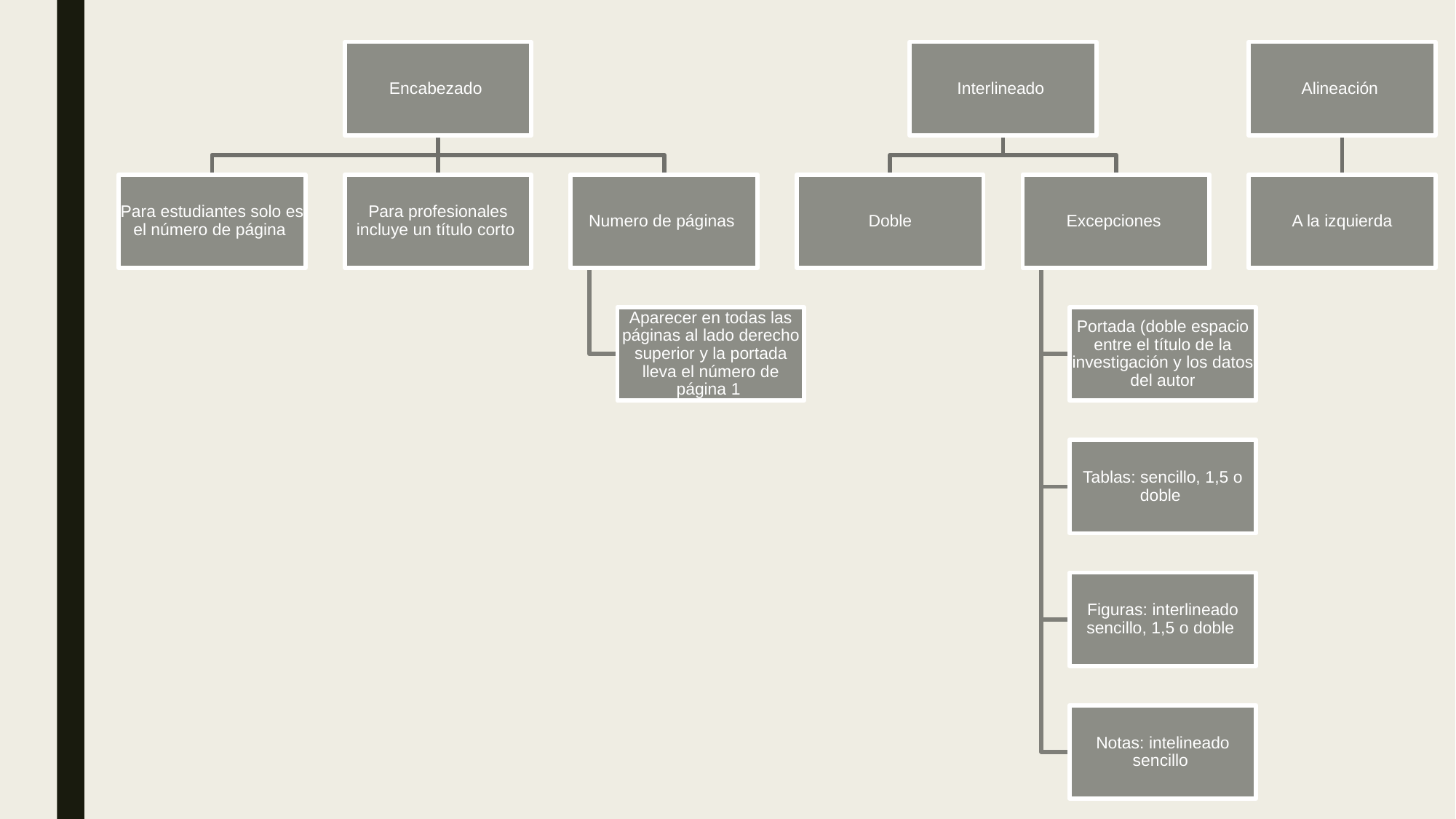

Encabezado
Para estudiantes solo es el número de página
Para profesionales incluye un título corto
Numero de páginas
Aparecer en todas las páginas al lado derecho superior y la portada lleva el número de página 1
Interlineado
Doble
Excepciones
Portada (doble espacio entre el título de la investigación y los datos del autor
Tablas: sencillo, 1,5 o doble
Figuras: interlineado sencillo, 1,5 o doble
Notas: intelineado sencillo
Alineación
A la izquierda